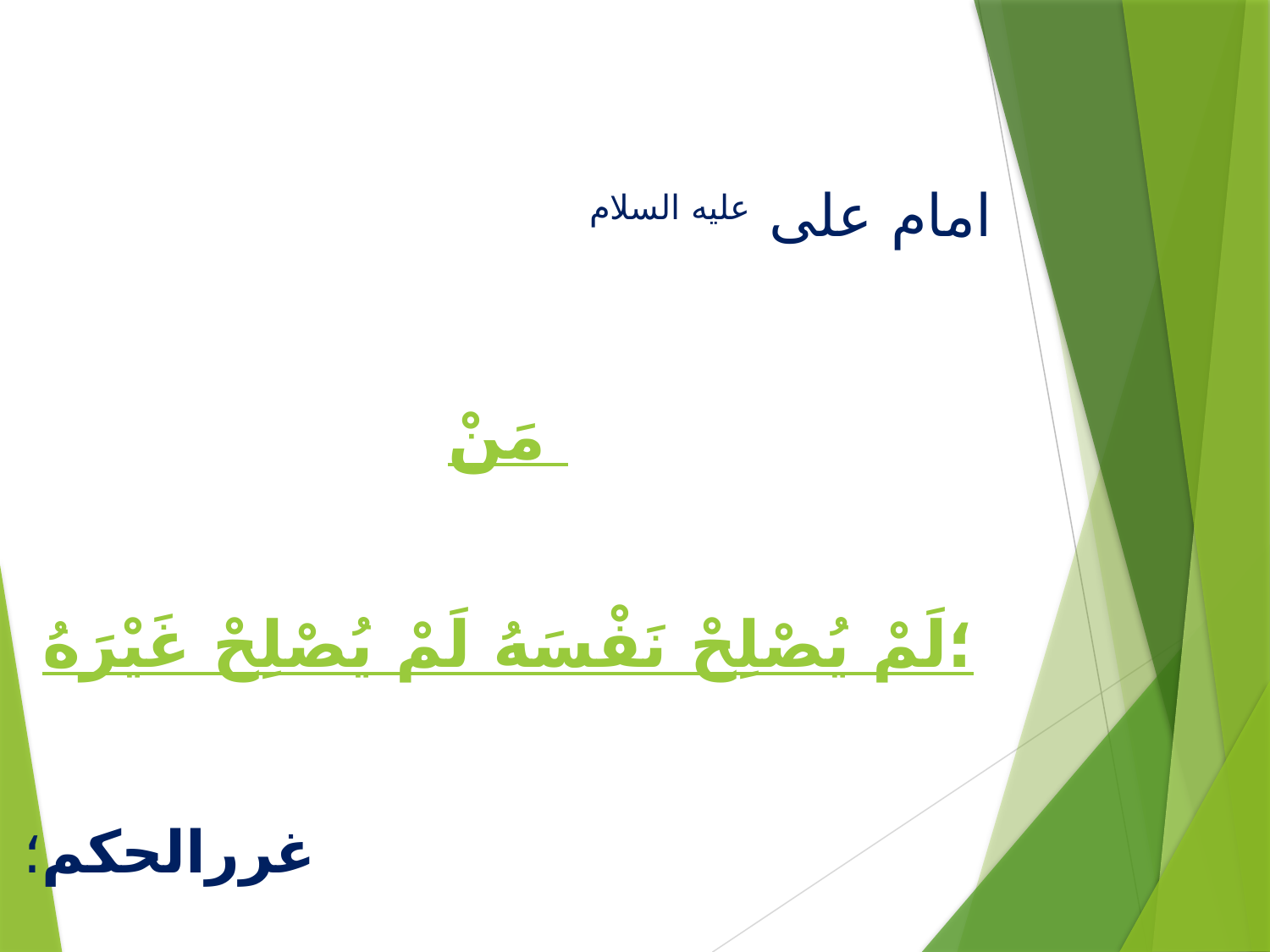

امام علی علیه السلام
مَنْ لَمْ يُصْلِحْ نَفْسَهُ لَمْ يُصْلِحْ غَيْرَهُ؛
غررالحکم؛